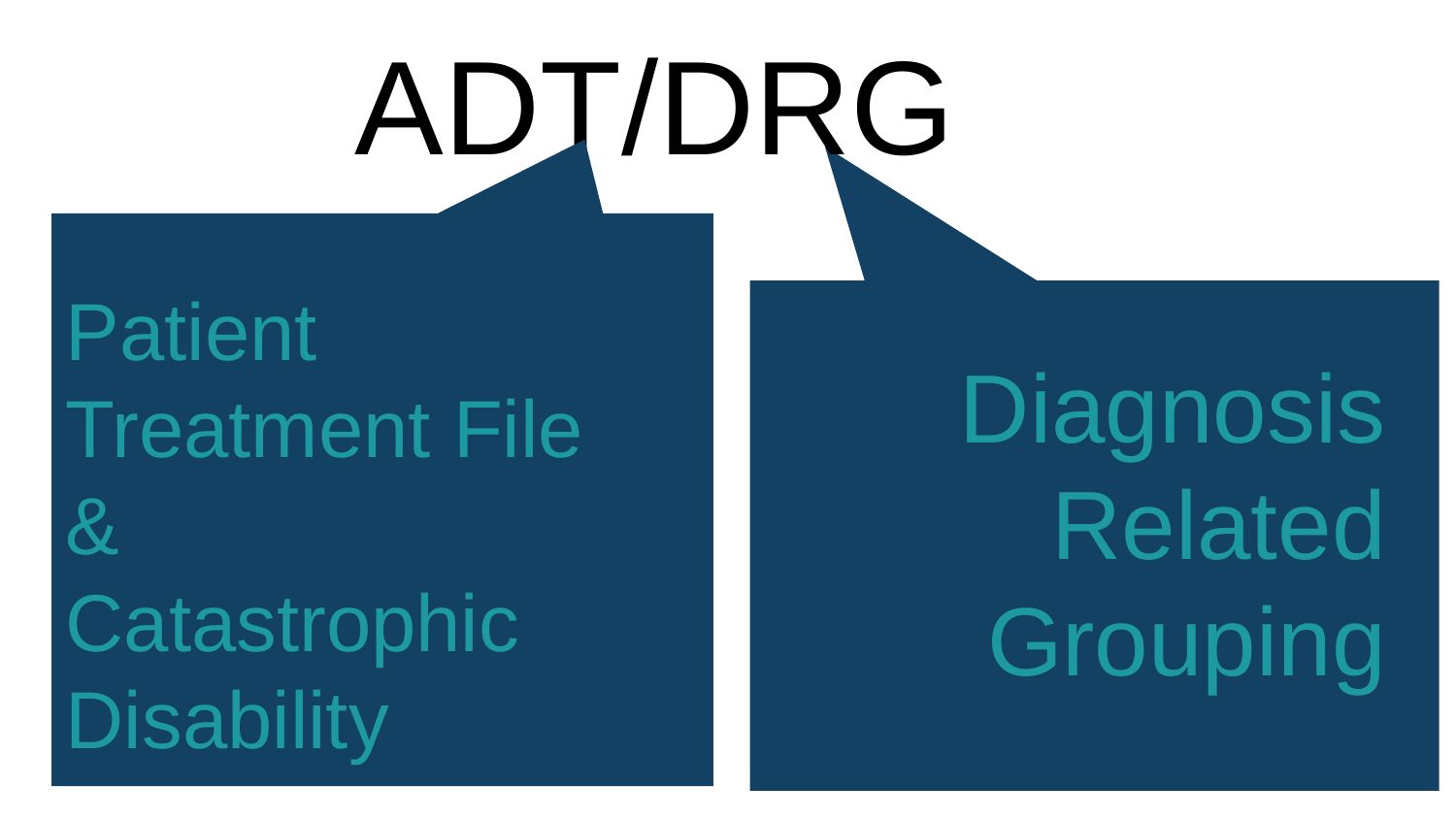

ADT/DRG

Patient Treatment File
&
Catastrophic Disability

Diagnosis Related Grouping